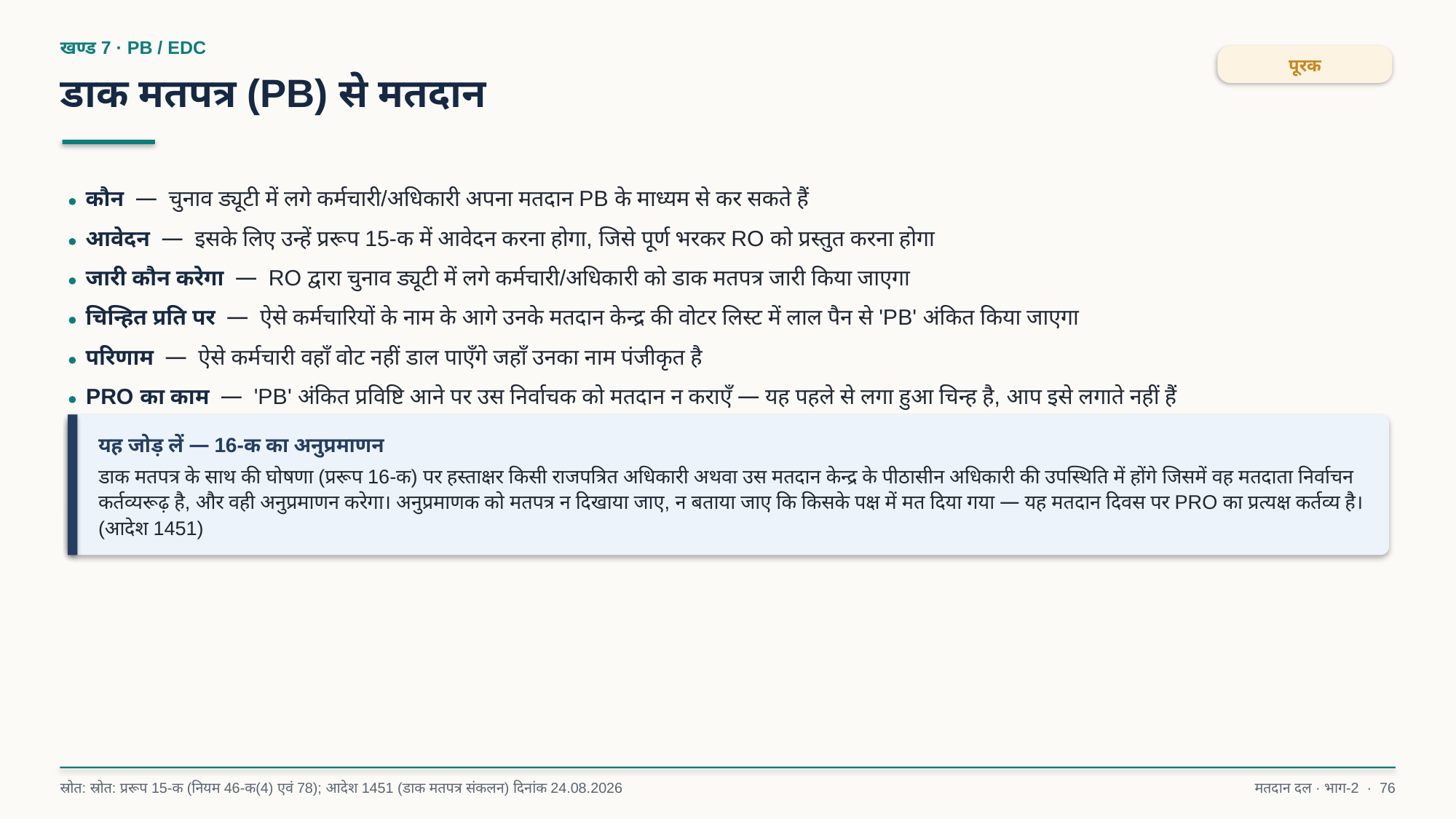

खण्ड 7 · PB / EDC
पूरक
डाक मतपत्र (PB) से मतदान

●  कौन  —  चुनाव ड्यूटी में लगे कर्मचारी/अधिकारी अपना मतदान PB के माध्यम से कर सकते हैं
●  आवेदन  —  इसके लिए उन्हें प्ररूप 15-क में आवेदन करना होगा, जिसे पूर्ण भरकर RO को प्रस्तुत करना होगा
●  जारी कौन करेगा  —  RO द्वारा चुनाव ड्यूटी में लगे कर्मचारी/अधिकारी को डाक मतपत्र जारी किया जाएगा
●  चिन्हित प्रति पर  —  ऐसे कर्मचारियों के नाम के आगे उनके मतदान केन्द्र की वोटर लिस्ट में लाल पैन से 'PB' अंकित किया जाएगा
●  परिणाम  —  ऐसे कर्मचारी वहाँ वोट नहीं डाल पाएँगे जहाँ उनका नाम पंजीकृत है
●  PRO का काम  —  'PB' अंकित प्रविष्टि आने पर उस निर्वाचक को मतदान न कराएँ — यह पहले से लगा हुआ चिन्ह है, आप इसे लगाते नहीं हैं

यह जोड़ लें — 16-क का अनुप्रमाणन
डाक मतपत्र के साथ की घोषणा (प्ररूप 16-क) पर हस्ताक्षर किसी राजपत्रित अधिकारी अथवा उस मतदान केन्द्र के पीठासीन अधिकारी की उपस्थिति में होंगे जिसमें वह मतदाता निर्वाचन कर्तव्यरूढ़ है, और वही अनुप्रमाणन करेगा। अनुप्रमाणक को मतपत्र न दिखाया जाए, न बताया जाए कि किसके पक्ष में मत दिया गया — यह मतदान दिवस पर PRO का प्रत्यक्ष कर्तव्य है। (आदेश 1451)

स्रोत: स्रोत: प्ररूप 15-क (नियम 46-क(4) एवं 78); आदेश 1451 (डाक मतपत्र संकलन) दिनांक 24.08.2026
मतदान दल · भाग-2  ·  76